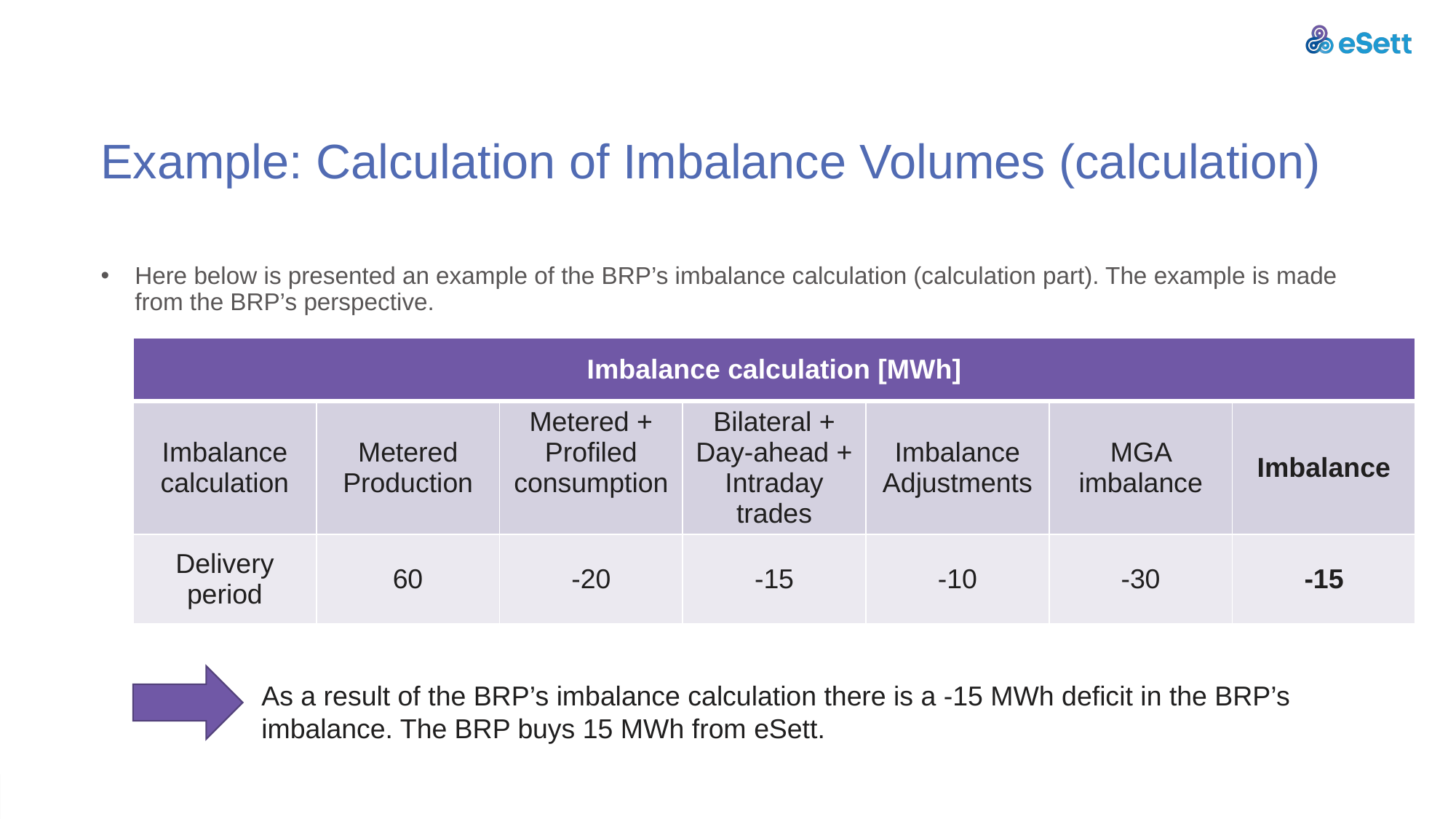

# Example: Calculation of Imbalance Volumes (calculation)
Here below is presented an example of the BRP’s imbalance calculation (calculation part). The example is made from the BRP’s perspective.

| Imbalance calculation [MWh] |  |  |  |  |  |  |
| --- | --- | --- | --- | --- | --- | --- |
| Imbalance calculation | Metered Production | Metered + Profiled consumption | Bilateral + Day-ahead + Intraday trades | Imbalance Adjustments | MGA imbalance | Imbalance |
| Delivery period | 60 | -20 | -15 | -10 | -30 | -15 |

As a result of the BRP’s imbalance calculation there is a -15 MWh deficit in the BRP’s imbalance. The BRP buys 15 MWh from eSett.